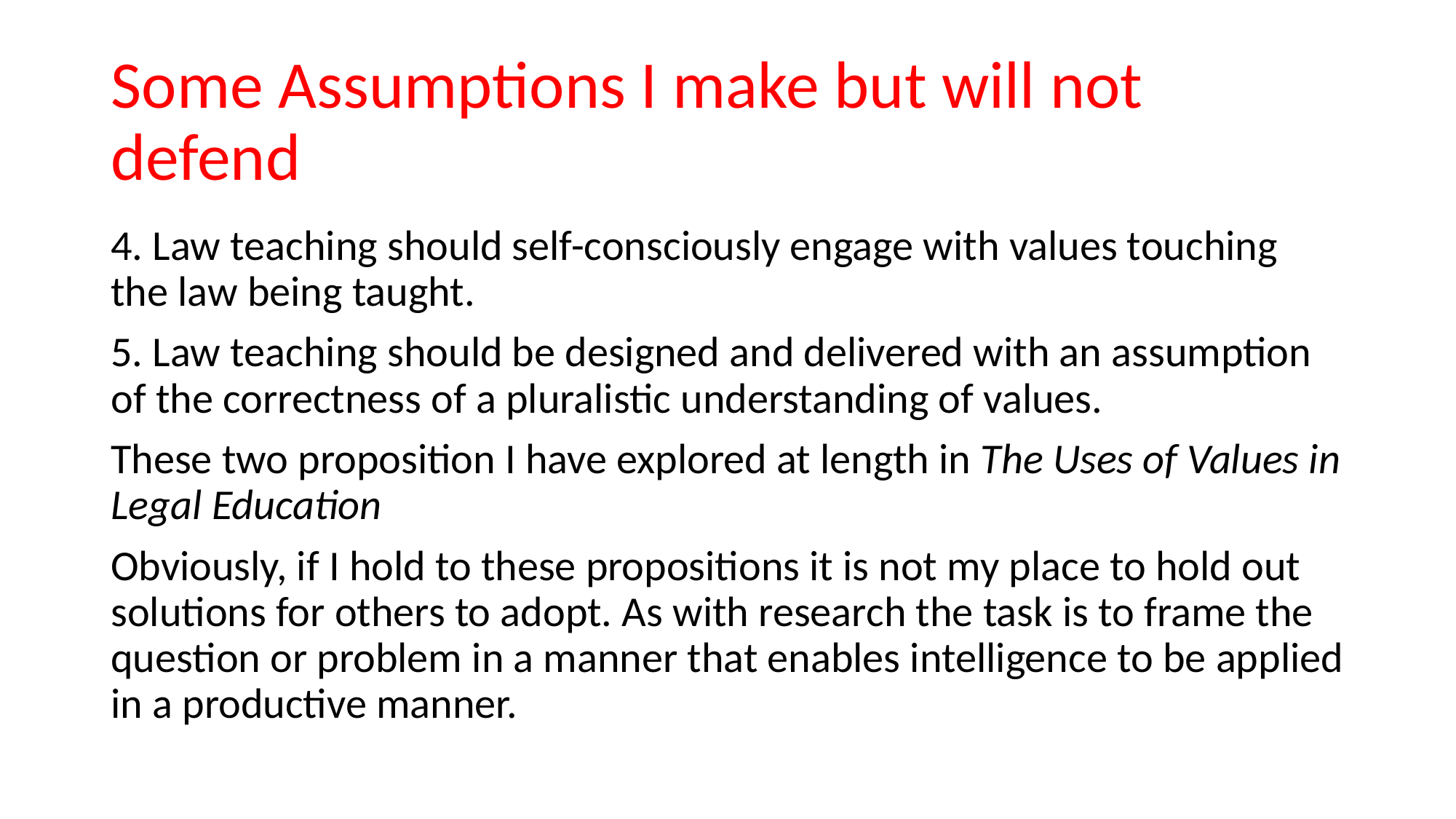

# Some Assumptions I make but will not defend
4. Law teaching should self-consciously engage with values touching the law being taught.
5. Law teaching should be designed and delivered with an assumption of the correctness of a pluralistic understanding of values.
These two proposition I have explored at length in The Uses of Values in Legal Education
Obviously, if I hold to these propositions it is not my place to hold out solutions for others to adopt. As with research the task is to frame the question or problem in a manner that enables intelligence to be applied in a productive manner.